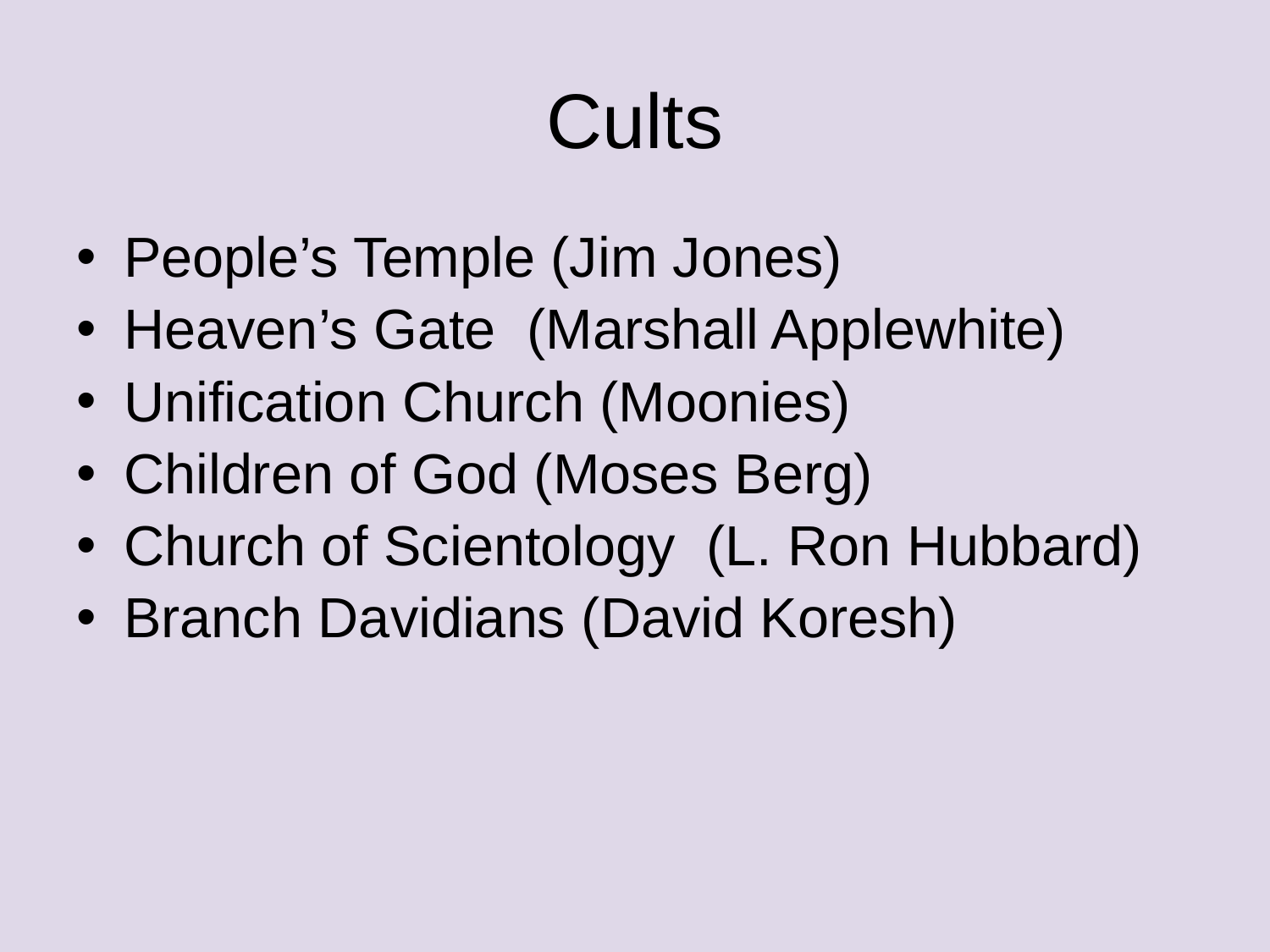

# Cults
People’s Temple (Jim Jones)
Heaven’s Gate  (Marshall Applewhite)
Unification Church (Moonies)
Children of God (Moses Berg)
Church of Scientology  (L. Ron Hubbard)
Branch Davidians (David Koresh)